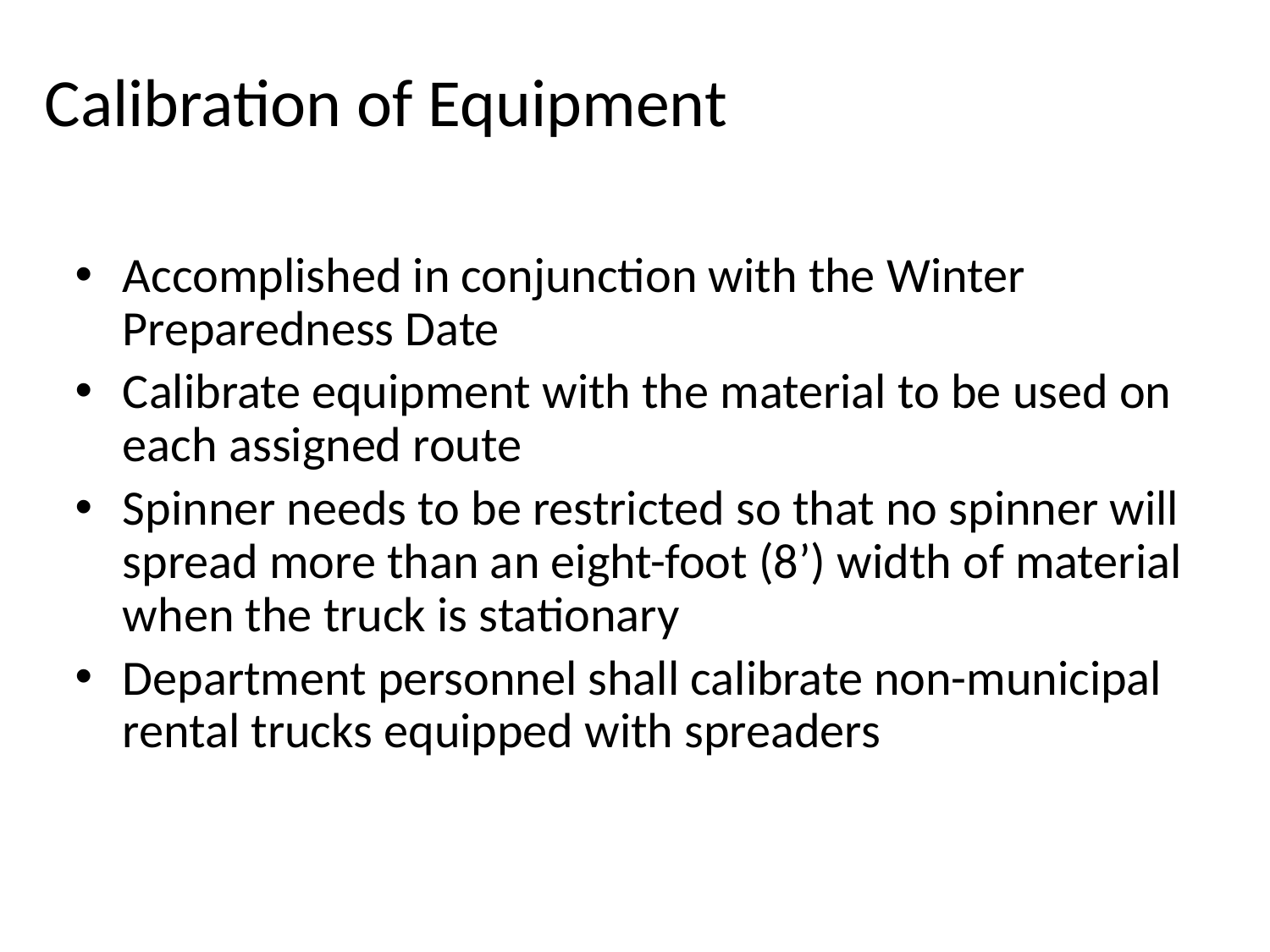

Calibration of Equipment
Accomplished in conjunction with the Winter Preparedness Date
Calibrate equipment with the material to be used on each assigned route
Spinner needs to be restricted so that no spinner will spread more than an eight-foot (8’) width of material when the truck is stationary
Department personnel shall calibrate non-municipal rental trucks equipped with spreaders